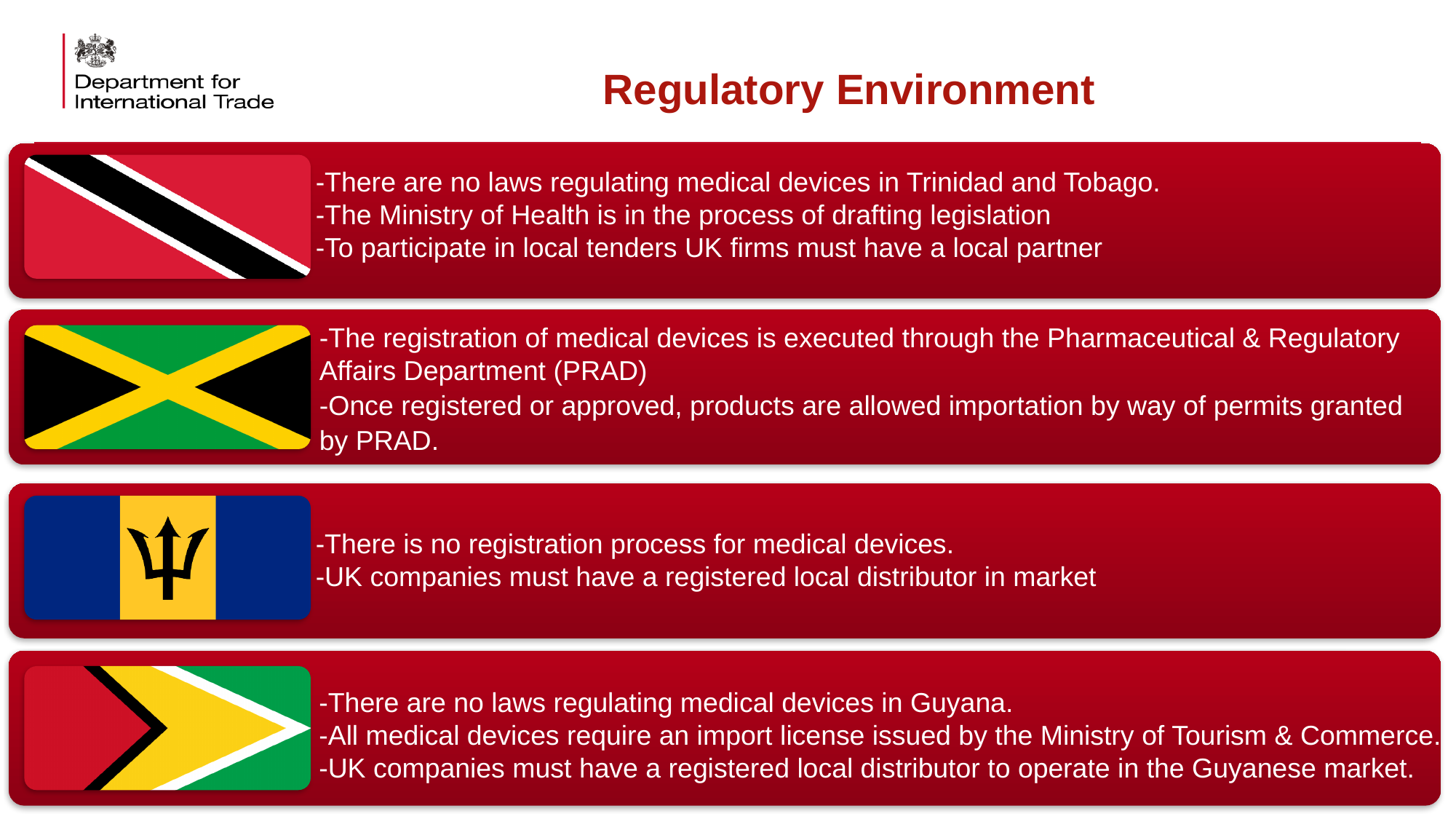

# Regulatory Environment

-There are no laws regulating medical devices in Trinidad and Tobago.
-The Ministry of Health is in the process of drafting legislation
-To participate in local tenders UK firms must have a local partner
-The registration of medical devices is executed through the Pharmaceutical & Regulatory Affairs Department (PRAD)
-Once registered or approved, products are allowed importation by way of permits granted by PRAD.
-There is no registration process for medical devices.
-UK companies must have a registered local distributor in market

-There are no laws regulating medical devices in Guyana.
-All medical devices require an import license issued by the Ministry of Tourism & Commerce.
-UK companies must have a registered local distributor to operate in the Guyanese market.